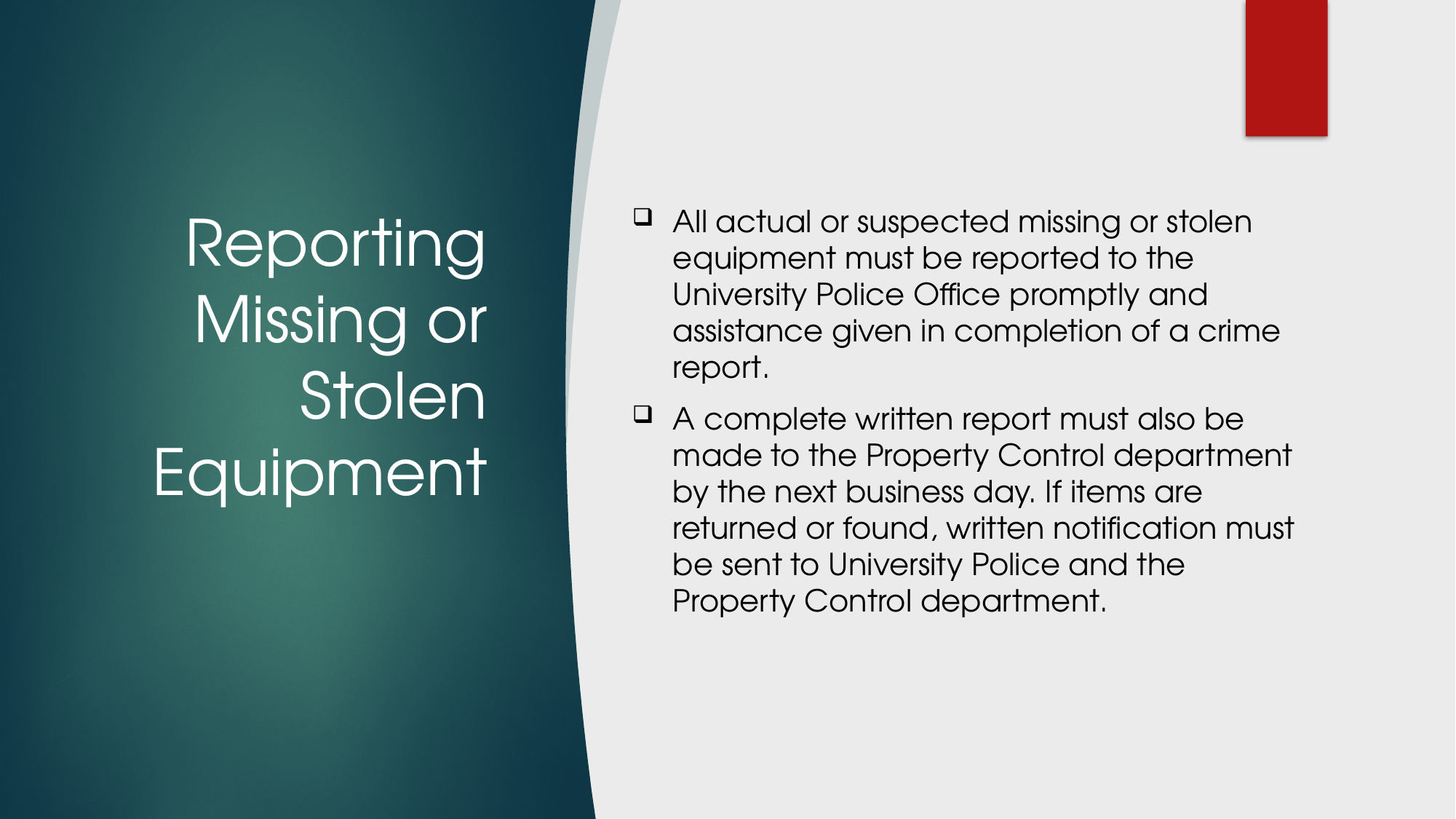

# Reporting Missing or Stolen Equipment
All actual or suspected missing or stolen equipment must be reported to the University Police Office promptly and assistance given in completion of a crime report.
A complete written report must also be made to the Property Control department by the next business day. If items are returned or found, written notification must be sent to University Police and the Property Control department.